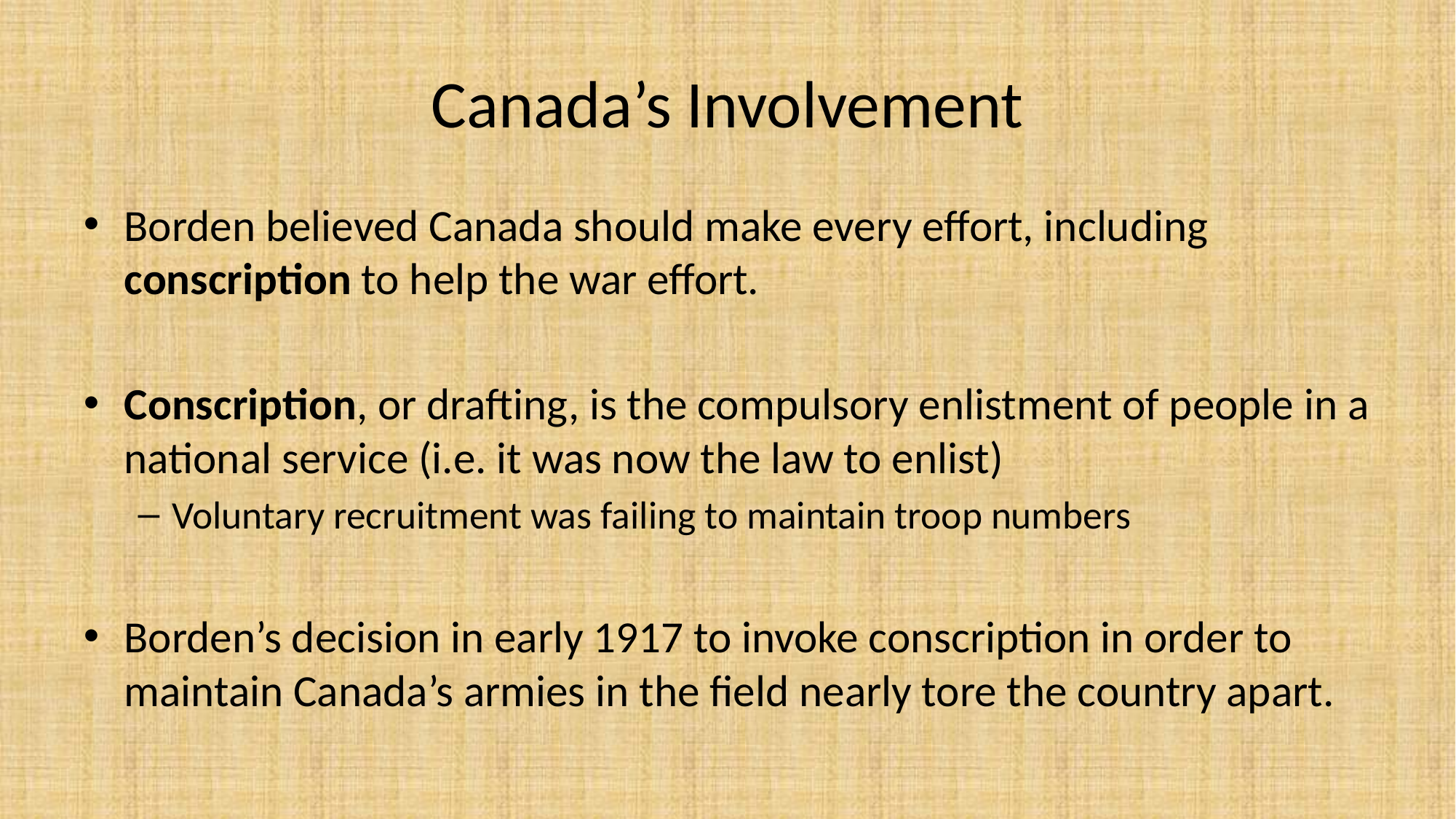

# Canada’s Involvement
Borden believed Canada should make every effort, including conscription to help the war effort.

Conscription, or drafting, is the compulsory enlistment of people in a national service (i.e. it was now the law to enlist)
Voluntary recruitment was failing to maintain troop numbers

Borden’s decision in early 1917 to invoke conscription in order to maintain Canada’s armies in the field nearly tore the country apart.